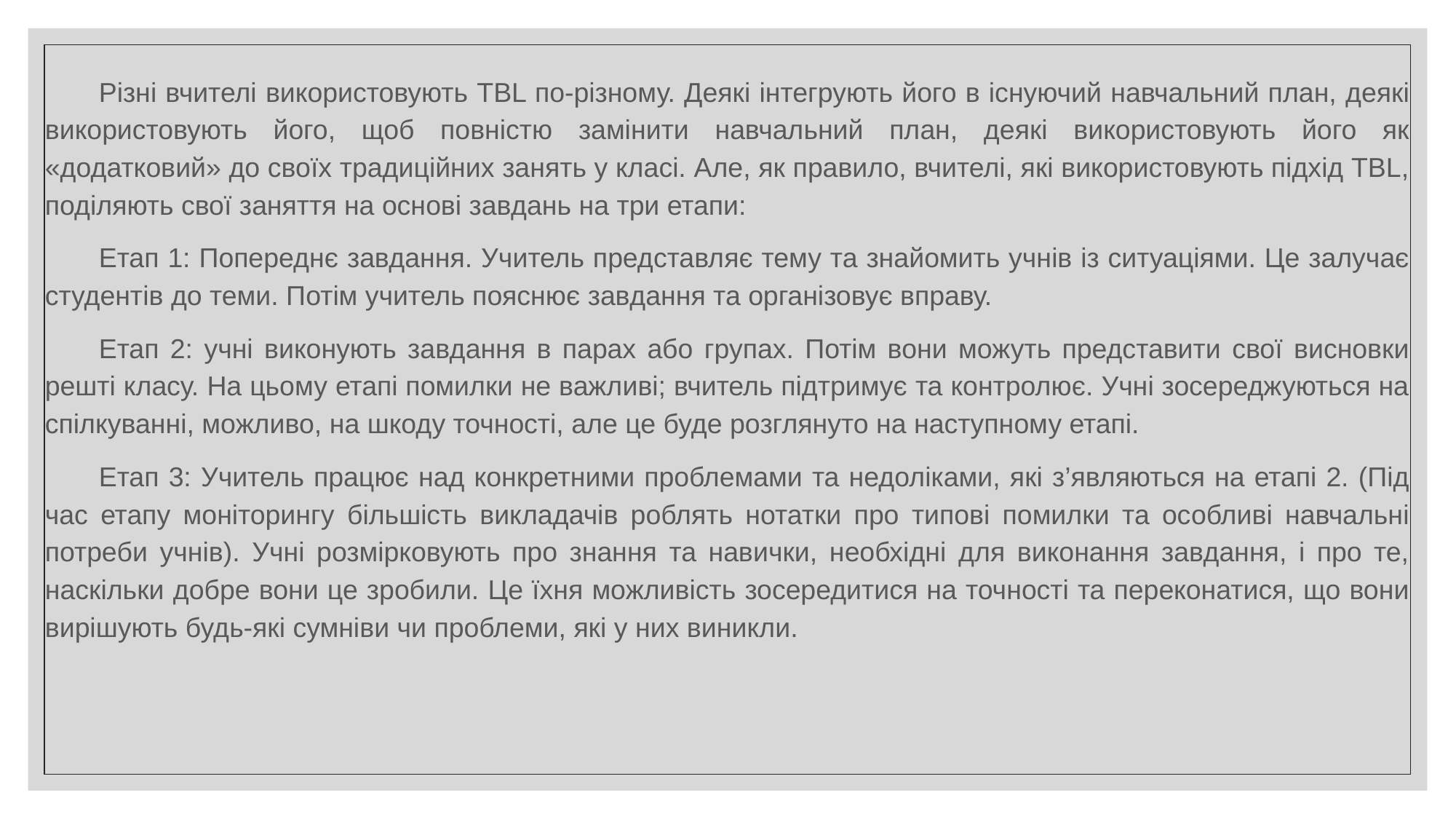

Різні вчителі використовують TBL по-різному. Деякі інтегрують його в існуючий навчальний план, деякі використовують його, щоб повністю замінити навчальний план, деякі використовують його як «додатковий» до своїх традиційних занять у класі. Але, як правило, вчителі, які використовують підхід TBL, поділяють свої заняття на основі завдань на три етапи:
Етап 1: Попереднє завдання. Учитель представляє тему та знайомить учнів із ситуаціями. Це залучає студентів до теми. Потім учитель пояснює завдання та організовує вправу.
Етап 2: учні виконують завдання в парах або групах. Потім вони можуть представити свої висновки решті класу. На цьому етапі помилки не важливі; вчитель підтримує та контролює. Учні зосереджуються на спілкуванні, можливо, на шкоду точності, але це буде розглянуто на наступному етапі.
Етап 3: Учитель працює над конкретними проблемами та недоліками, які з’являються на етапі 2. (Під час етапу моніторингу більшість викладачів роблять нотатки про типові помилки та особливі навчальні потреби учнів). Учні розмірковують про знання та навички, необхідні для виконання завдання, і про те, наскільки добре вони це зробили. Це їхня можливість зосередитися на точності та переконатися, що вони вирішують будь-які сумніви чи проблеми, які у них виникли.